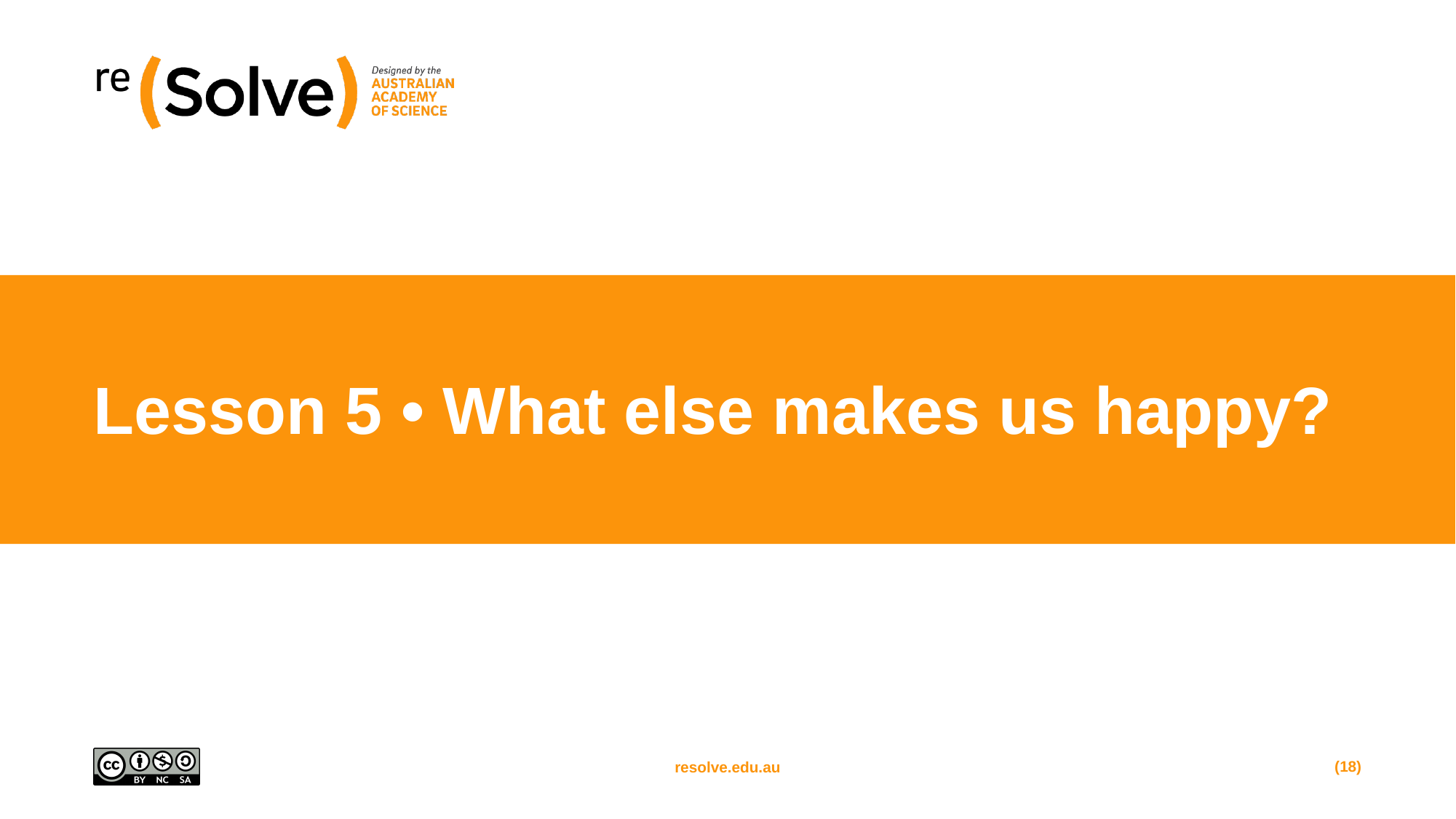

# Lesson 5 • What else makes us happy?
(18)
resolve.edu.au